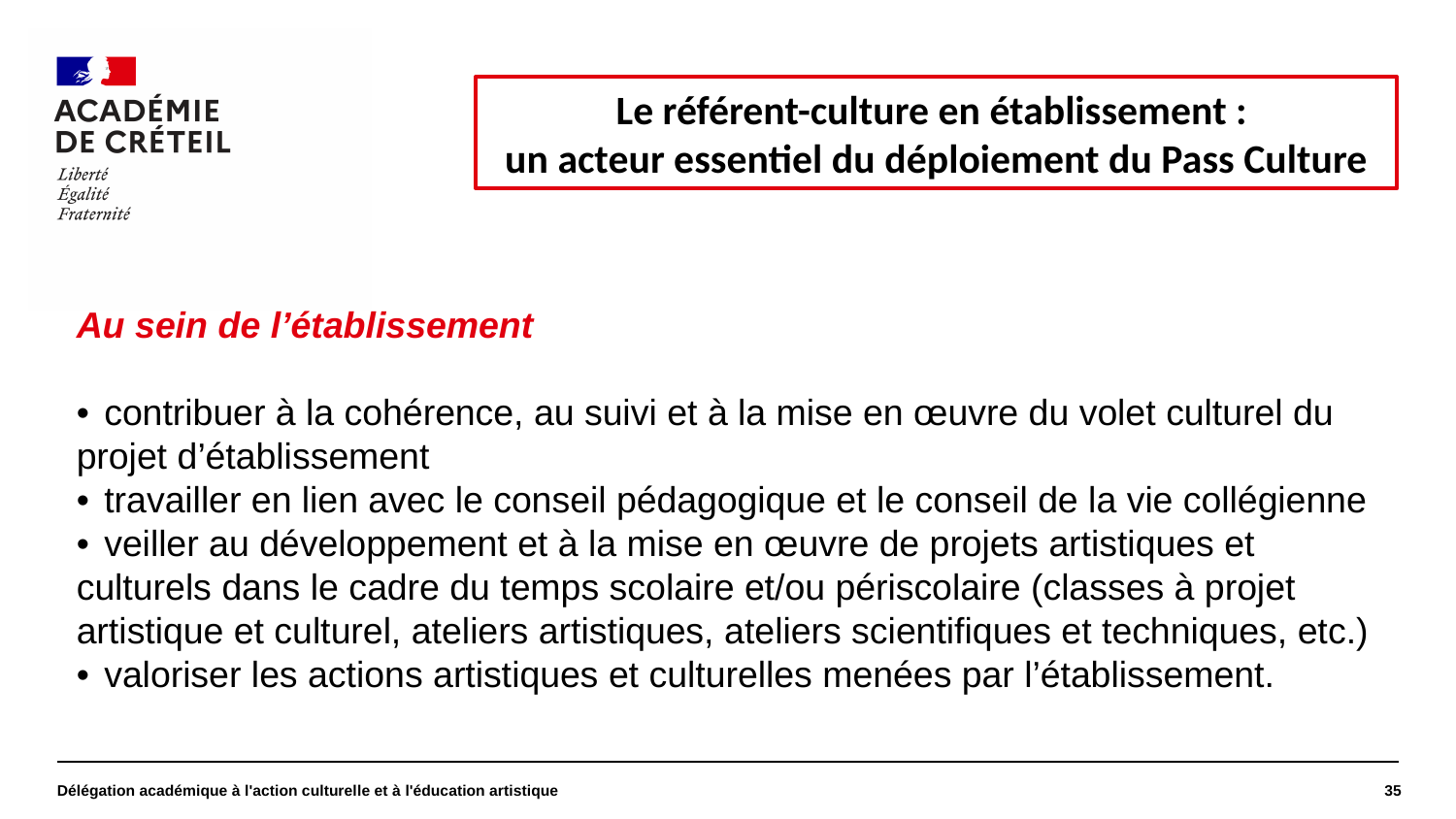

#
Le référent-culture en établissement :
un acteur essentiel du déploiement du Pass Culture
Au sein de l’établissement

•	contribuer à la cohérence, au suivi et à la mise en œuvre du volet culturel du projet d’établissement
• 	travailler en lien avec le conseil pédagogique et le conseil de la vie collégienne •	veiller au développement et à la mise en œuvre de projets artistiques et culturels dans le cadre du temps scolaire et/ou périscolaire (classes à projet artistique et culturel, ateliers artistiques, ateliers scientifiques et techniques, etc.)
•	valoriser les actions artistiques et culturelles menées par l’établissement.
Délégation académique à l'action culturelle et à l'éducation artistique
35